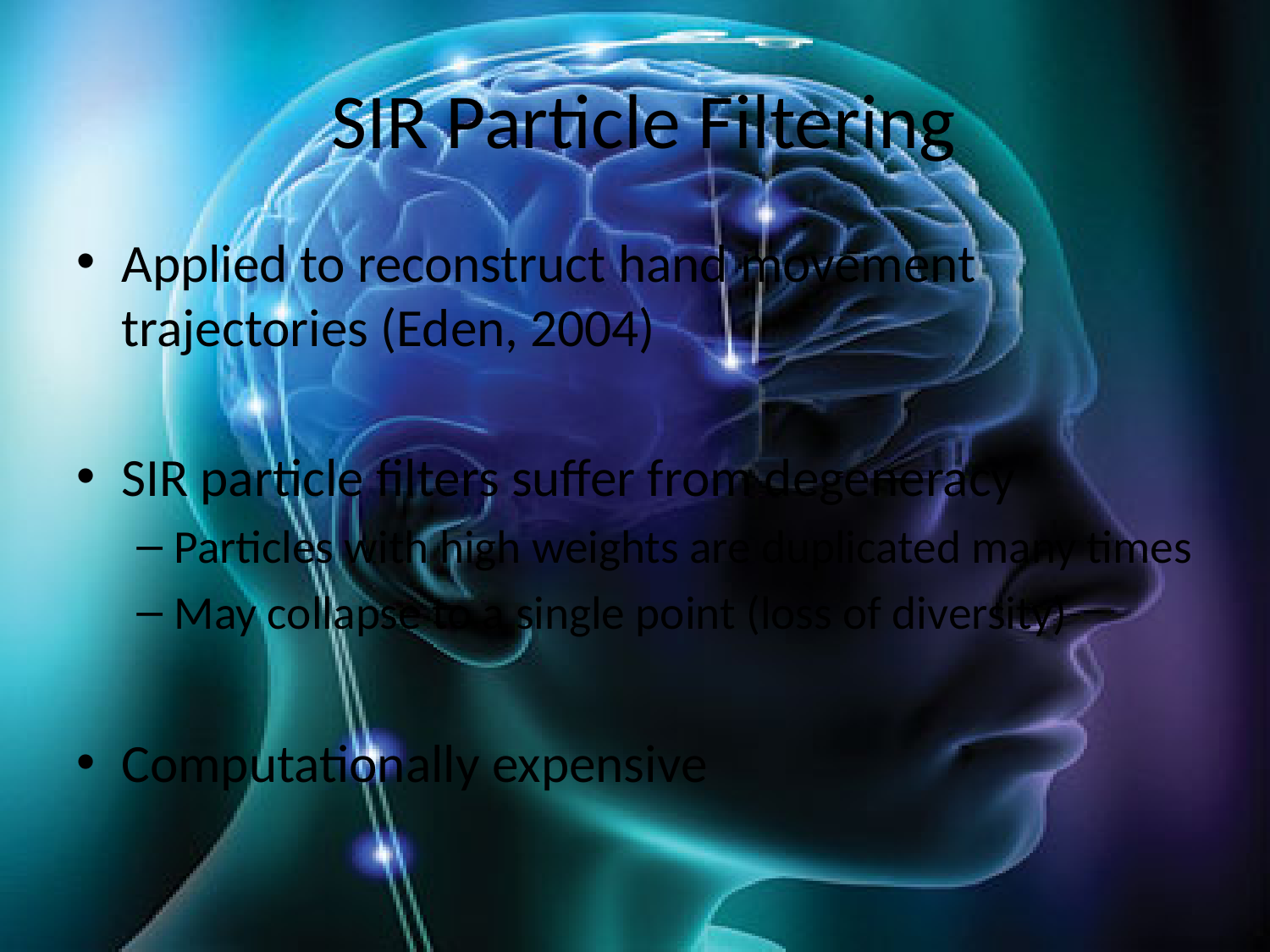

# SIR Particle Filtering
Applied to reconstruct hand movement trajectories (Eden, 2004)

SIR particle filters suffer from degeneracy
Particles with high weights are duplicated many times
May collapse to a single point (loss of diversity)

Computationally expensive